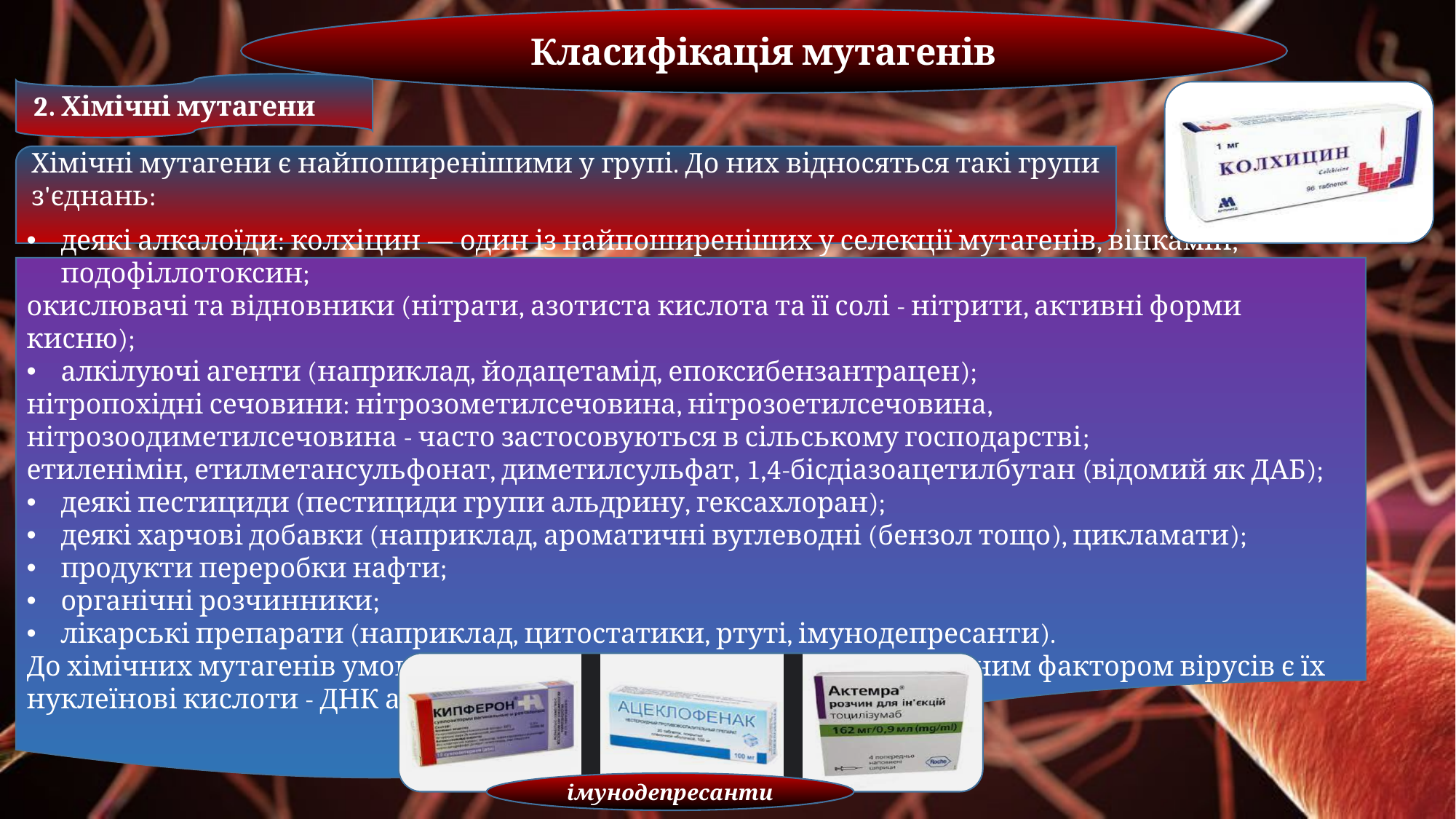

Класифікація мутагенів
 2. Хімічні мутагени

Хімічні мутагени є найпоширенішими у групі. До них відносяться такі групи з'єднань:

деякі алкалоїди: колхіцин — один із найпоширеніших у селекції мутагенів, вінкамін, подофіллотоксин;
окислювачі та відновники (нітрати, азотиста кислота та її солі - нітрити, активні форми кисню);
алкілуючі агенти (наприклад, йодацетамід, епоксибензантрацен);
нітропохідні сечовини: нітрозометилсечовина, нітрозоетилсечовина, нітрозоодиметилсечовина - часто застосовуються в сільському господарстві;
етиленімін, етилметансульфонат, диметилсульфат, 1,4-бісдіазоацетилбутан (відомий як ДАБ);
деякі пестициди (пестициди групи альдрину, гексахлоран);
деякі харчові добавки (наприклад, ароматичні вуглеводні (бензол тощо), цикламати);
продукти переробки нафти;
органічні розчинники;
лікарські препарати (наприклад, цитостатики, ртуті, імунодепресанти).
До хімічних мутагенів умовно можна віднести і ряд вірусів (мутагенним фактором вірусів є їх нуклеїнові кислоти - ДНК або РНК).

імунодепресанти